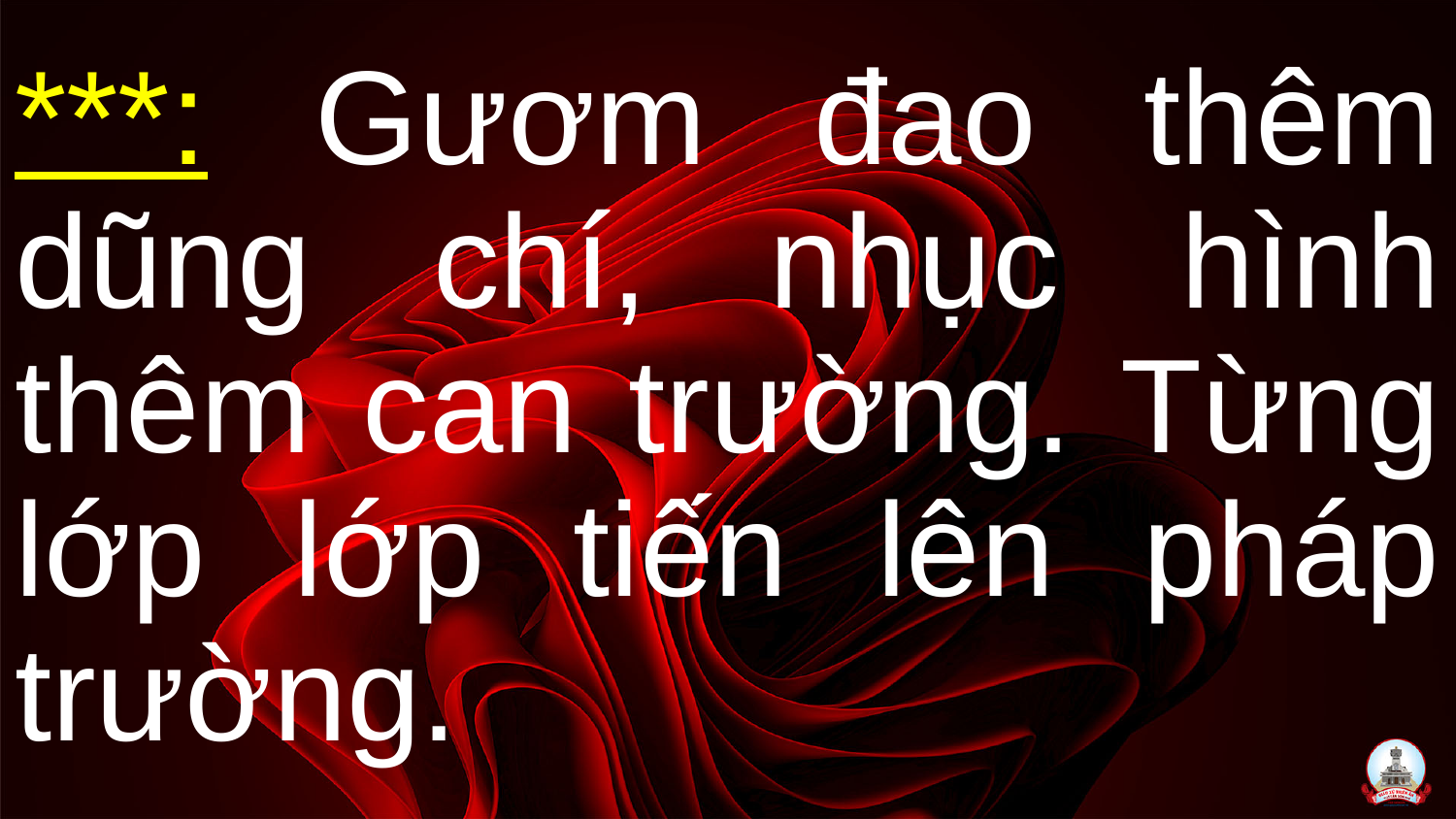

***: Gươm đao thêm dũng chí, nhục hình thêm can trường. Từng lớp lớp tiến lên pháp trường.